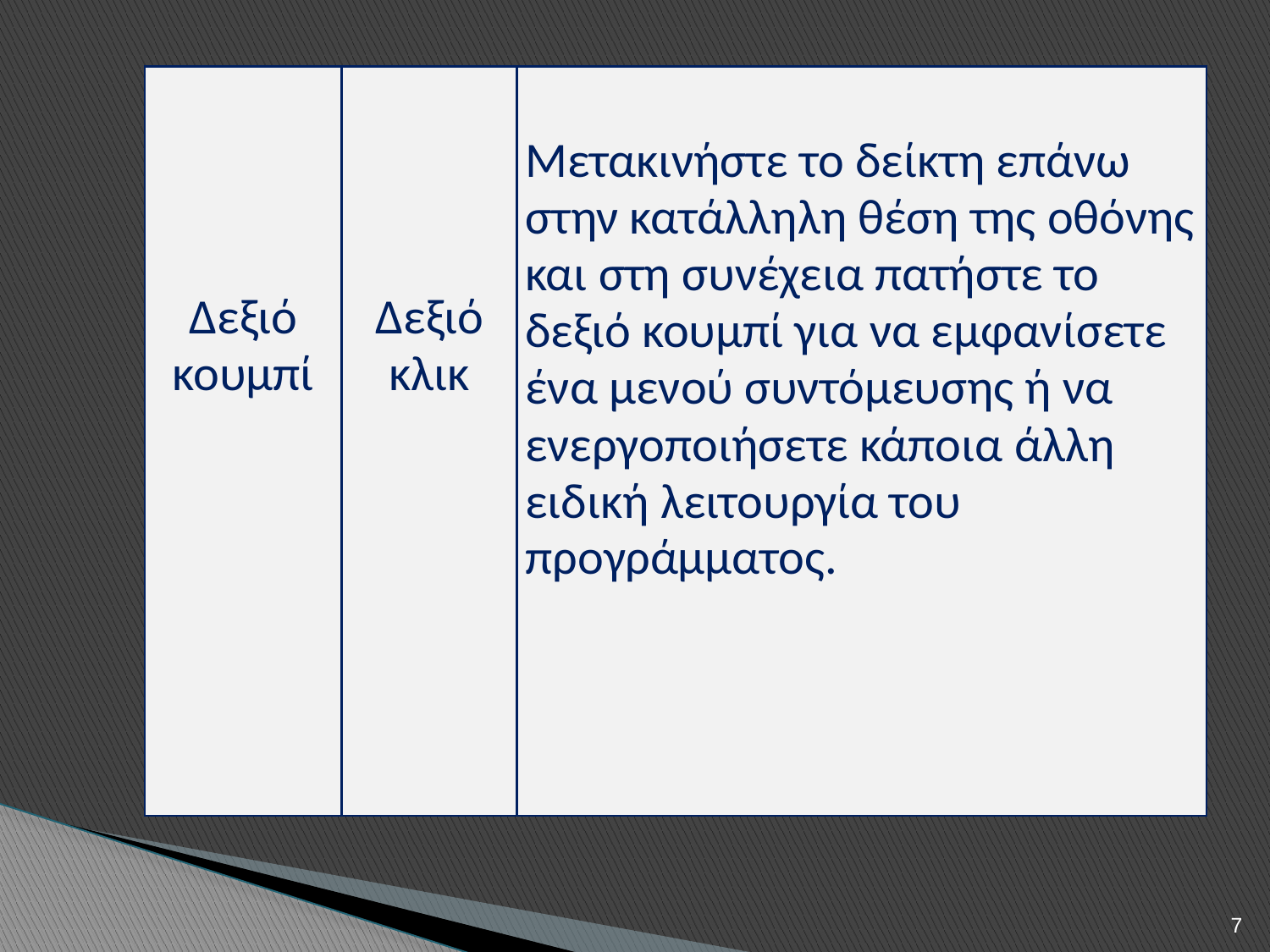

| Δεξιό κουμπί | Δεξιό κλικ | Μετακινήστε το δείκτη επάνω στην κατάλληλη θέση της οθόνης και στη συνέχεια πατήστε το δεξιό κουμπί για να εμφανίσετε ένα μενού συντόμευσης ή να ενεργοποιήσετε κάποια άλλη ειδική λειτουργία του προγράμματος. |
| --- | --- | --- |
7